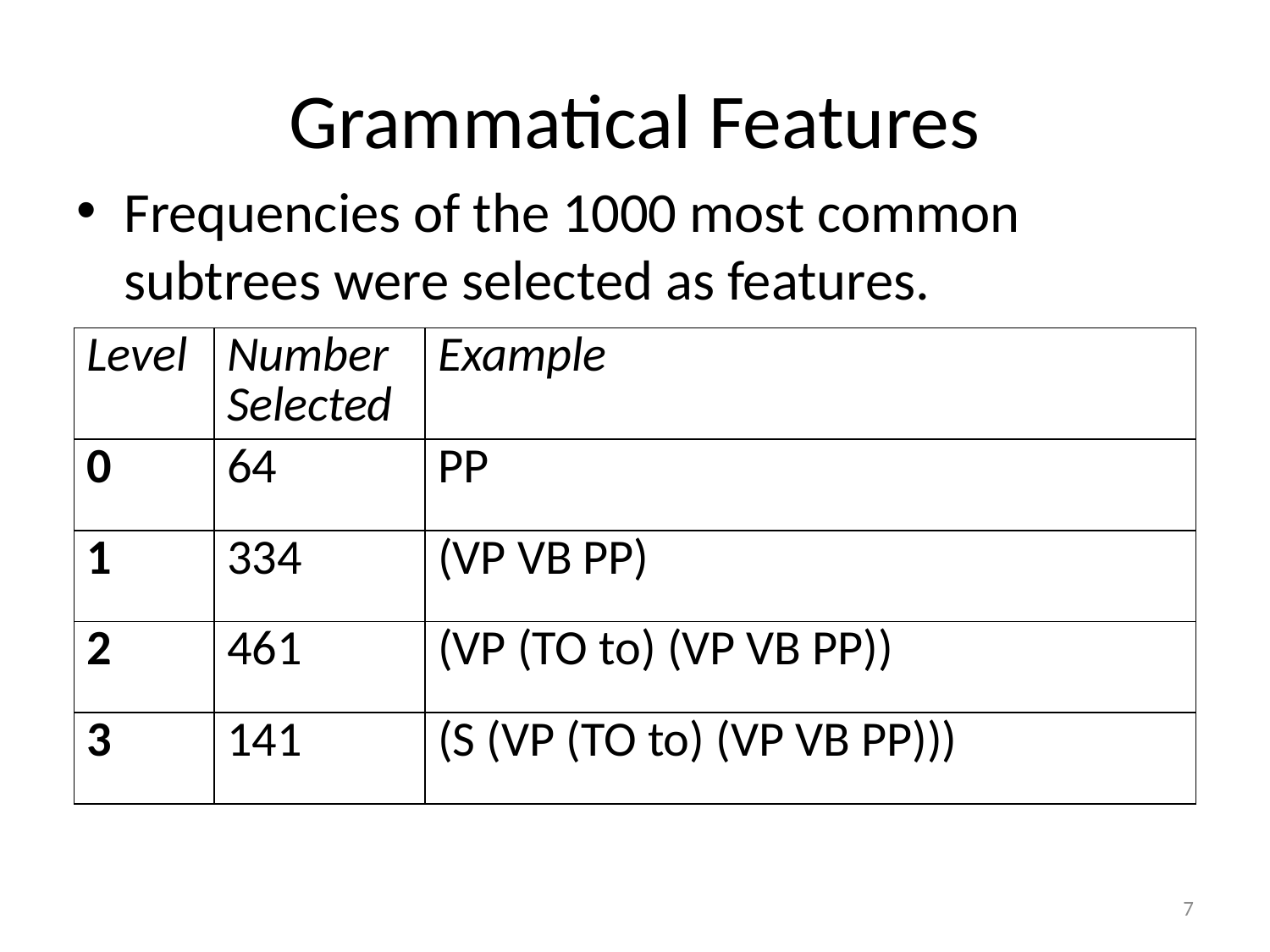

# Grammatical Features
Frequencies of the 1000 most common subtrees were selected as features.
| Level | Number Selected | Example |
| --- | --- | --- |
| 0 | 64 | PP |
| 1 | 334 | (VP VB PP) |
| 2 | 461 | (VP (TO to) (VP VB PP)) |
| 3 | 141 | (S (VP (TO to) (VP VB PP))) |
7